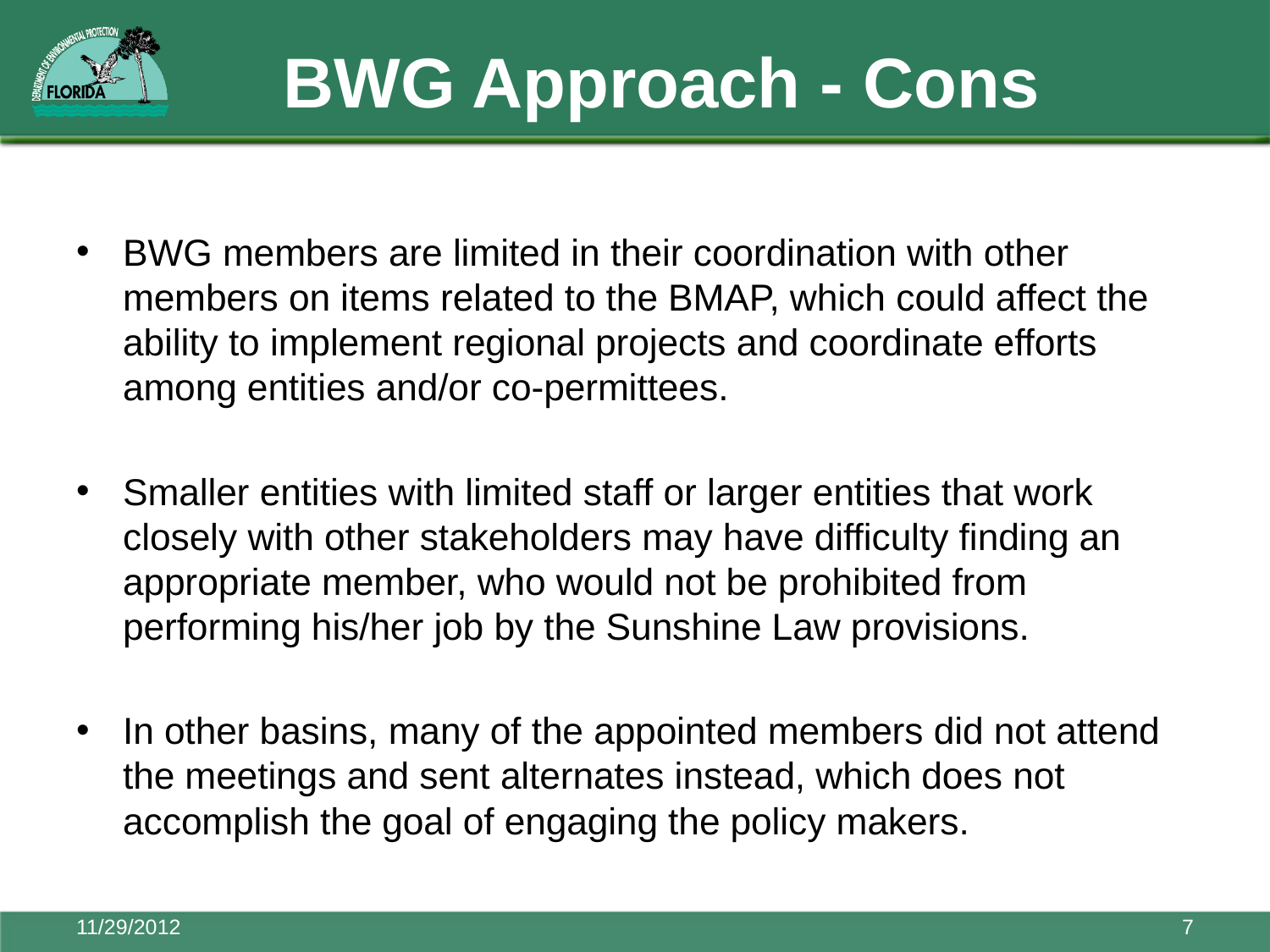

# BWG Approach - Cons
BWG members are limited in their coordination with other members on items related to the BMAP, which could affect the ability to implement regional projects and coordinate efforts among entities and/or co-permittees.

Smaller entities with limited staff or larger entities that work closely with other stakeholders may have difficulty finding an appropriate member, who would not be prohibited from performing his/her job by the Sunshine Law provisions.

In other basins, many of the appointed members did not attend the meetings and sent alternates instead, which does not accomplish the goal of engaging the policy makers.
11/29/2012
7